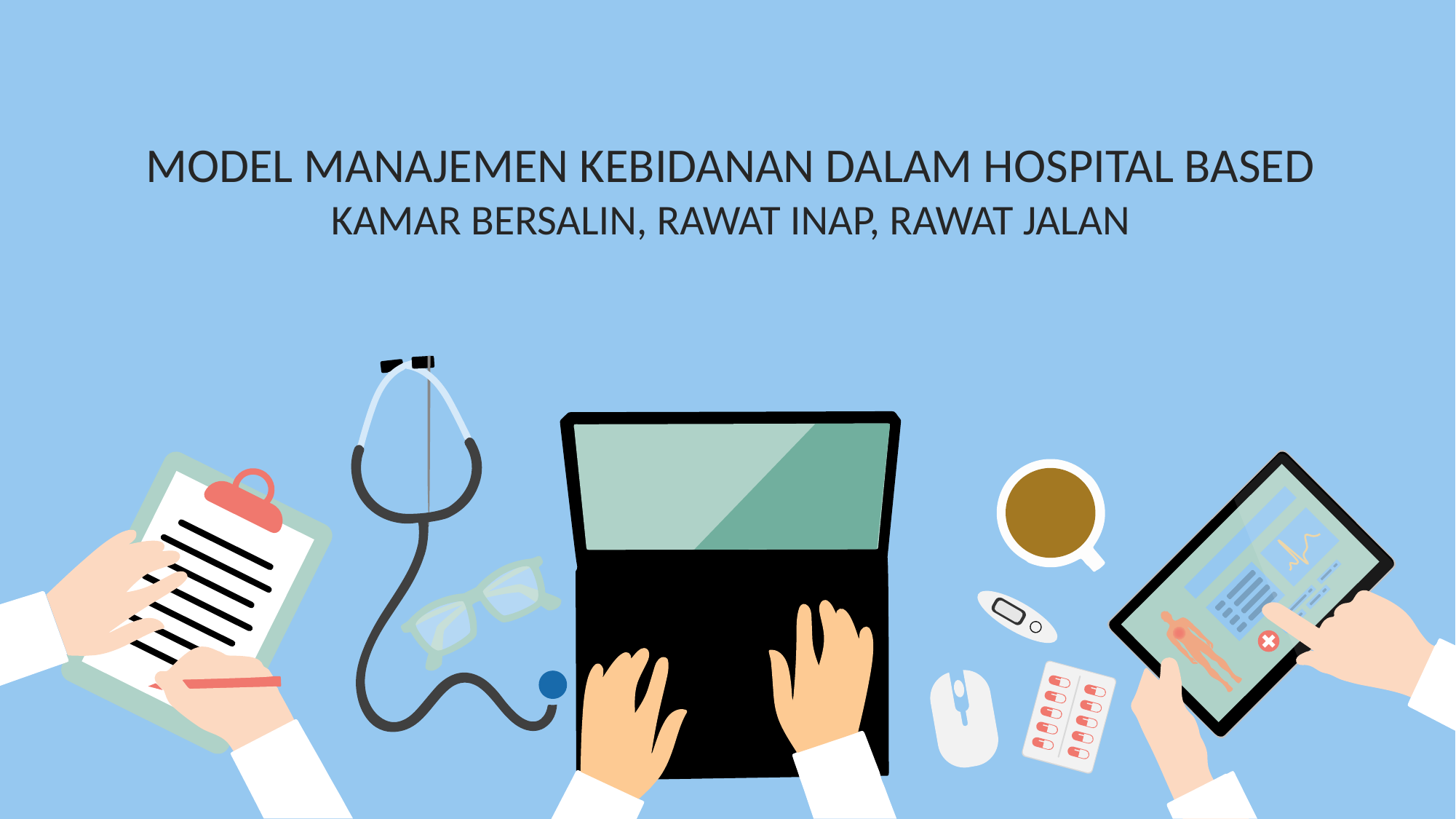

MODEL MANAJEMEN KEBIDANAN DALAM HOSPITAL BASED
KAMAR BERSALIN, RAWAT INAP, RAWAT JALAN